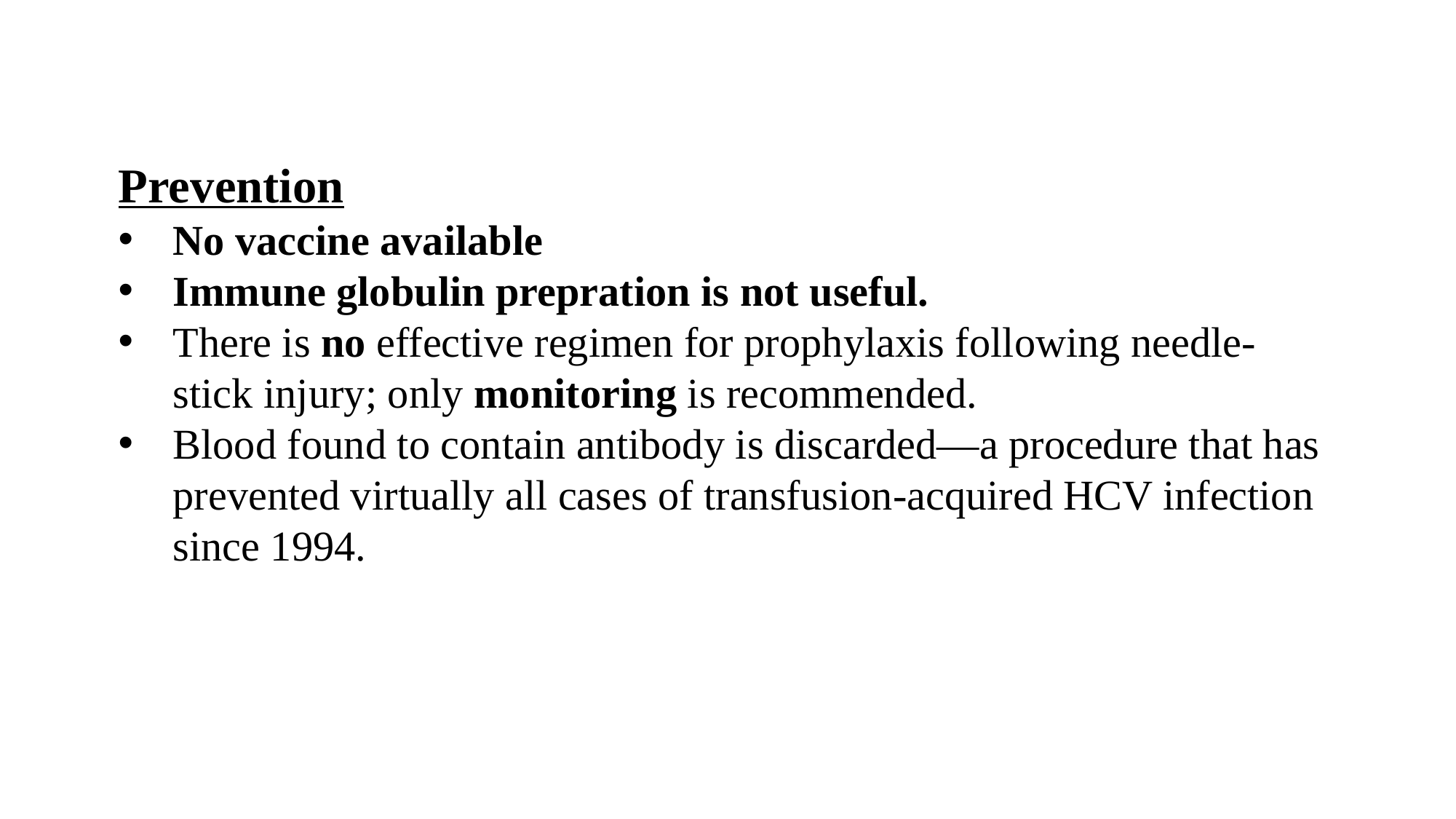

Prevention
No vaccine available
Immune globulin prepration is not useful.
There is no effective regimen for prophylaxis following needle-stick injury; only monitoring is recommended.
Blood found to contain antibody is discarded—a procedure that has prevented virtually all cases of transfusion-acquired HCV infection since 1994.